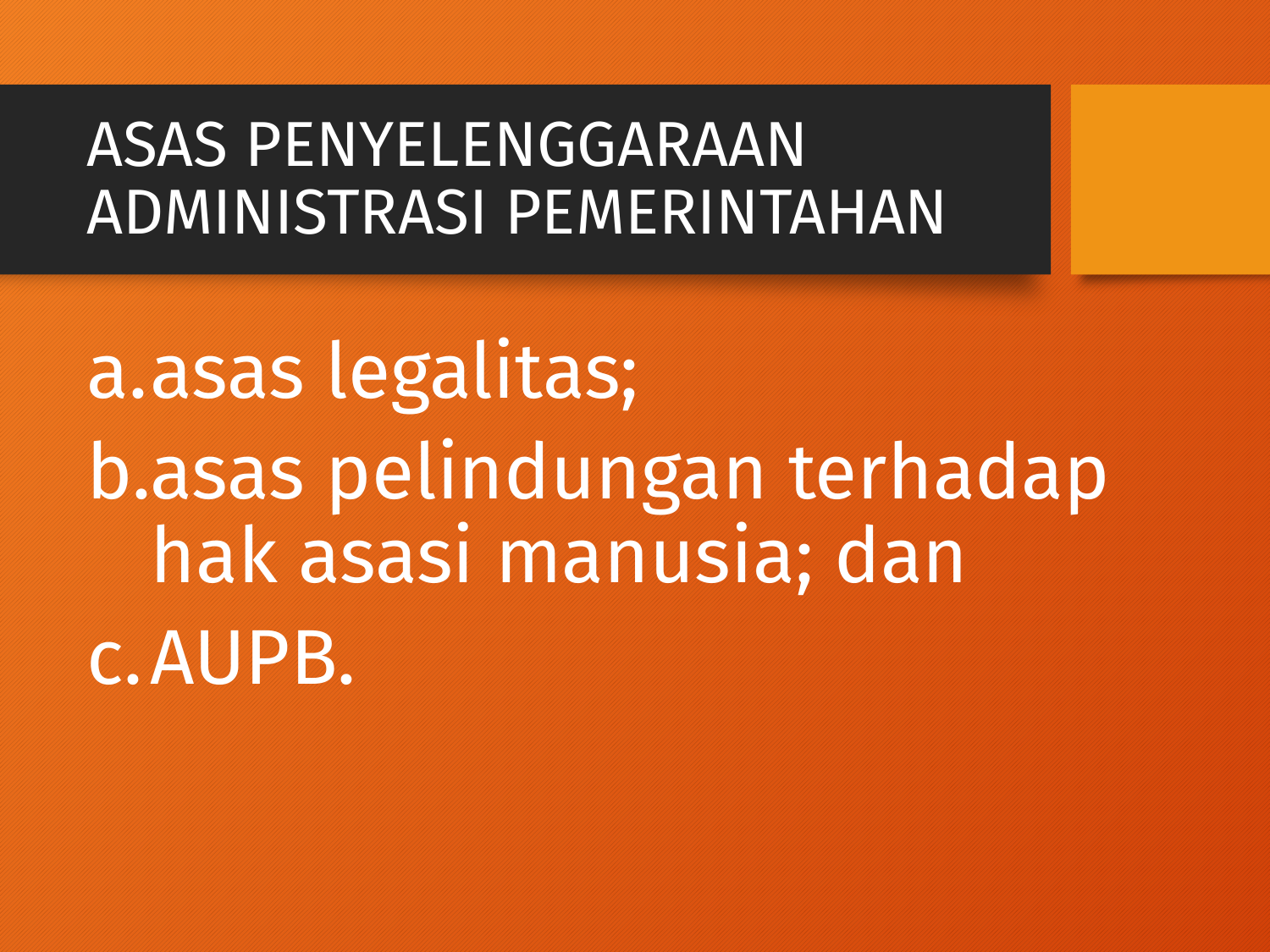

# ASAS PENYELENGGARAAN ADMINISTRASI PEMERINTAHAN
asas legalitas;
asas pelindungan terhadap hak asasi manusia; dan
AUPB.